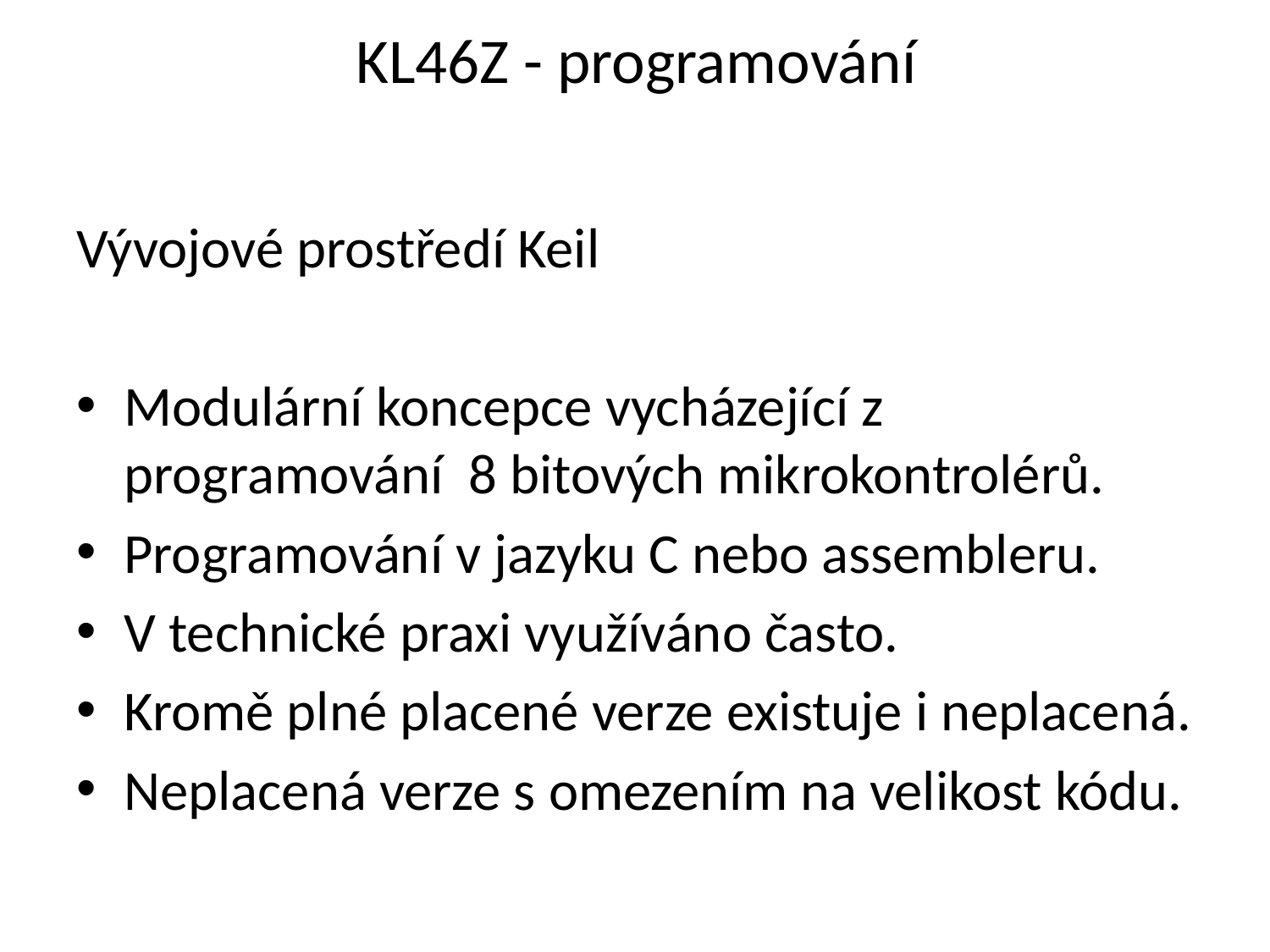

# KL46Z - programování

Vývojové prostředí Keil

Modulární koncepce vycházející z programování  8 bitových mikrokontrolérů.
Programování v jazyku C nebo assembleru.
V technické praxi využíváno často.
Kromě plné placené verze existuje i neplacená.
Neplacená verze s omezením na velikost kódu.